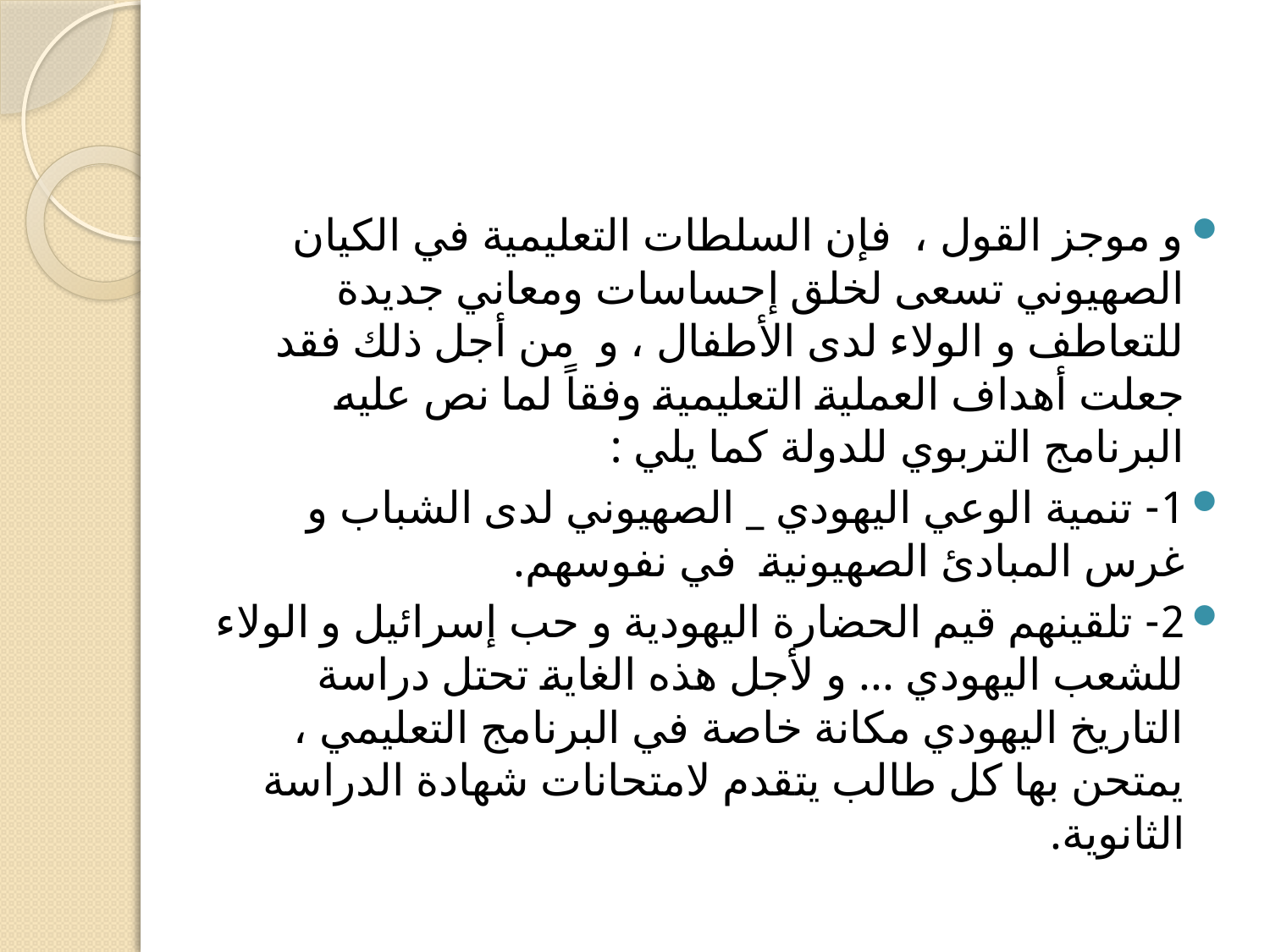

#
و موجز القول ،  فإن السلطات التعليمية في الكيان الصهيوني تسعى لخلق إحساسات ومعاني جديدة للتعاطف و الولاء لدى الأطفال ، و  من أجل ذلك فقد جعلت أهداف العملية التعليمية وفقاً لما نص عليه البرنامج التربوي للدولة كما يلي :
1- تنمية الوعي اليهودي _ الصهيوني لدى الشباب و غرس المبادئ الصهيونية  في نفوسهم.
2- تلقينهم قيم الحضارة اليهودية و حب إسرائيل و الولاء للشعب اليهودي ... و لأجل هذه الغاية تحتل دراسة التاريخ اليهودي مكانة خاصة في البرنامج التعليمي ، يمتحن بها كل طالب يتقدم لامتحانات شهادة الدراسة الثانوية.